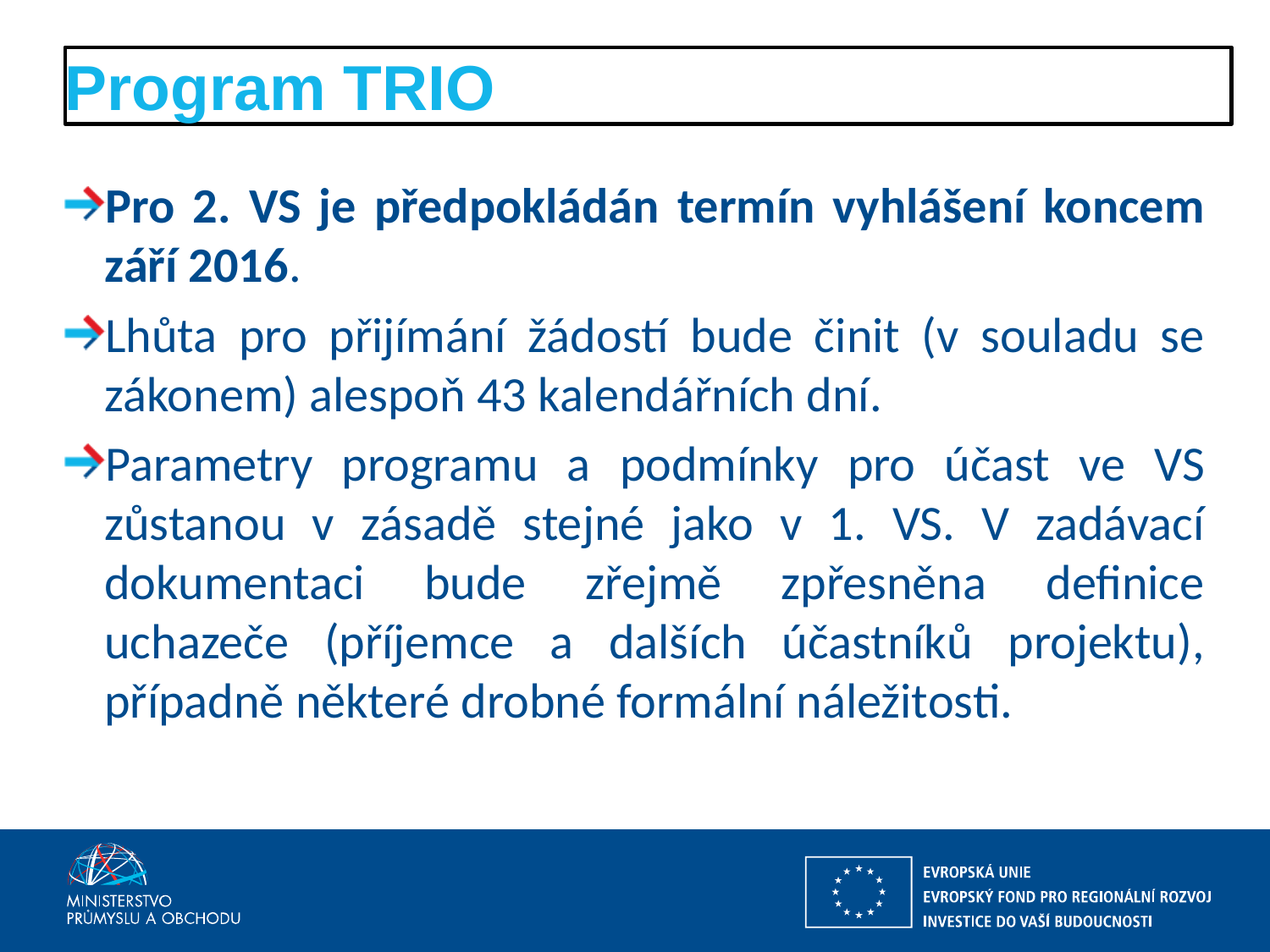

# Program TRIO
Pro 2. VS je předpokládán termín vyhlášení koncem září 2016.
Lhůta pro přijímání žádostí bude činit (v souladu se zákonem) alespoň 43 kalendářních dní.
Parametry programu a podmínky pro účast ve VS zůstanou v zásadě stejné jako v 1. VS. V zadávací dokumentaci bude zřejmě zpřesněna definice uchazeče (příjemce a dalších účastníků projektu), případně některé drobné formální náležitosti.